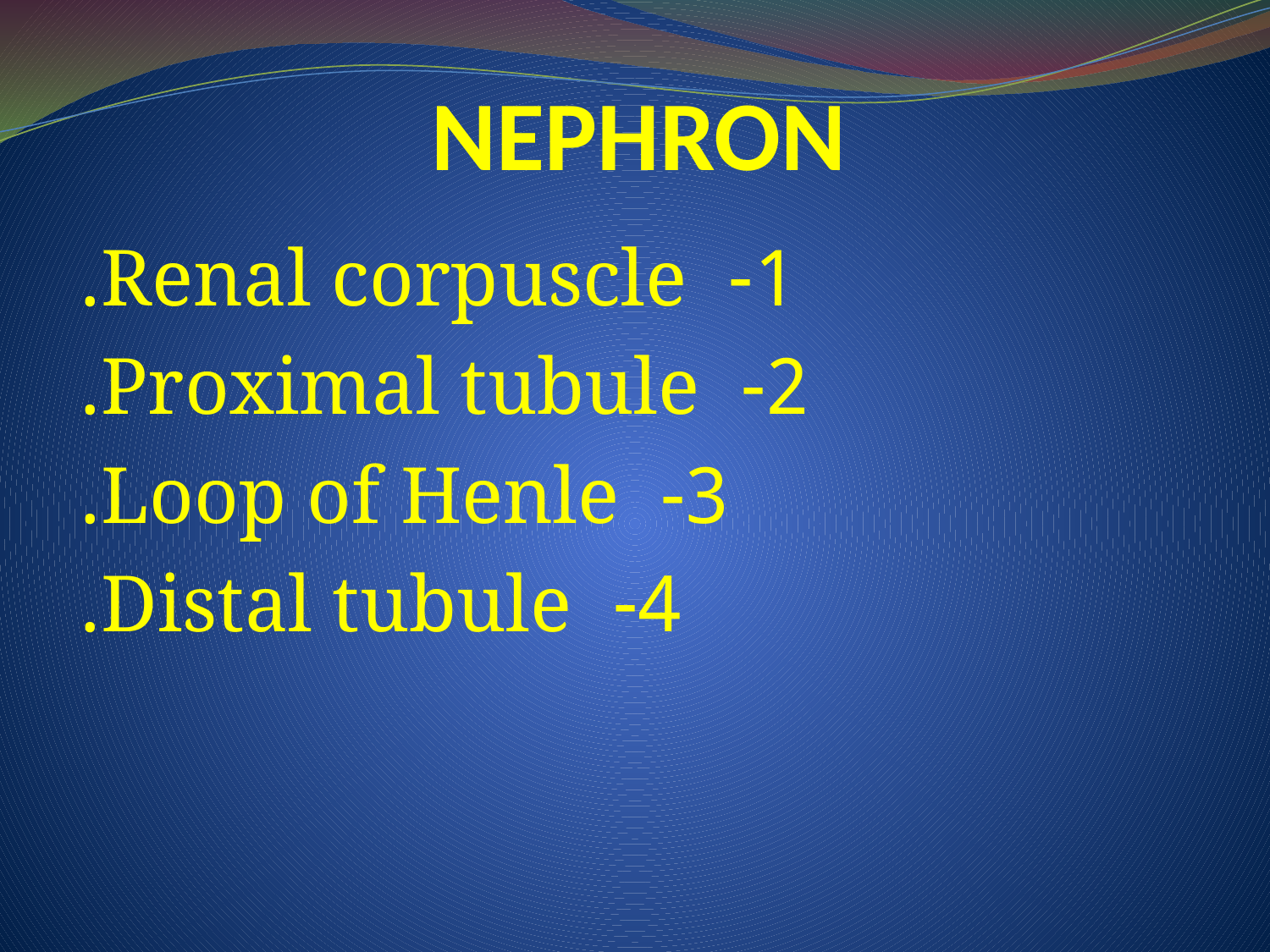

# NEPHRON
1-  Renal corpuscle.
2-  Proximal tubule.
3-  Loop of Henle.
4-  Distal tubule.